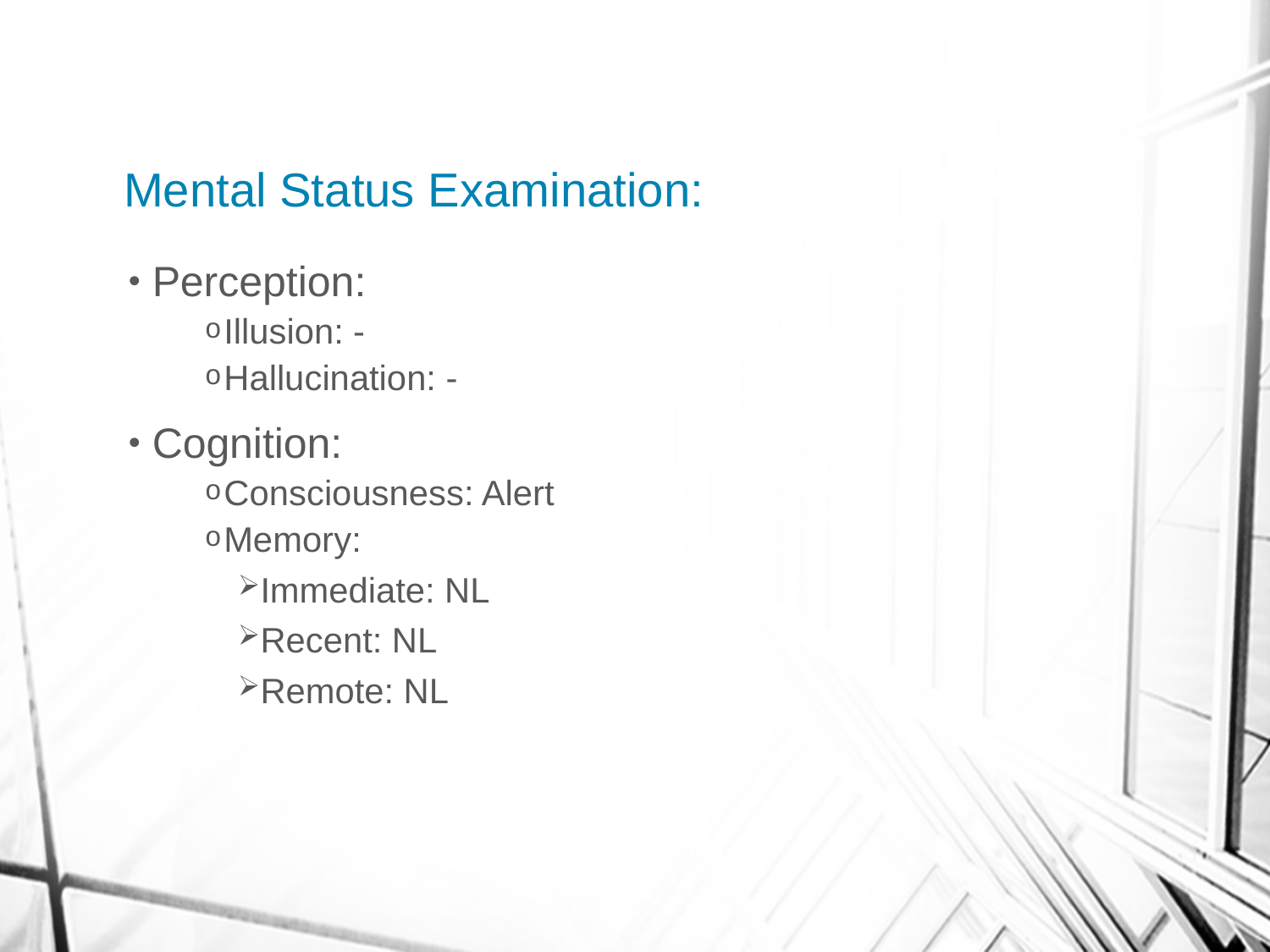

# Mental Status Examination:
Perception:
Illusion: -
Hallucination: -
Cognition:
Consciousness: Alert
Memory:
Immediate: NL
Recent: NL
Remote: NL